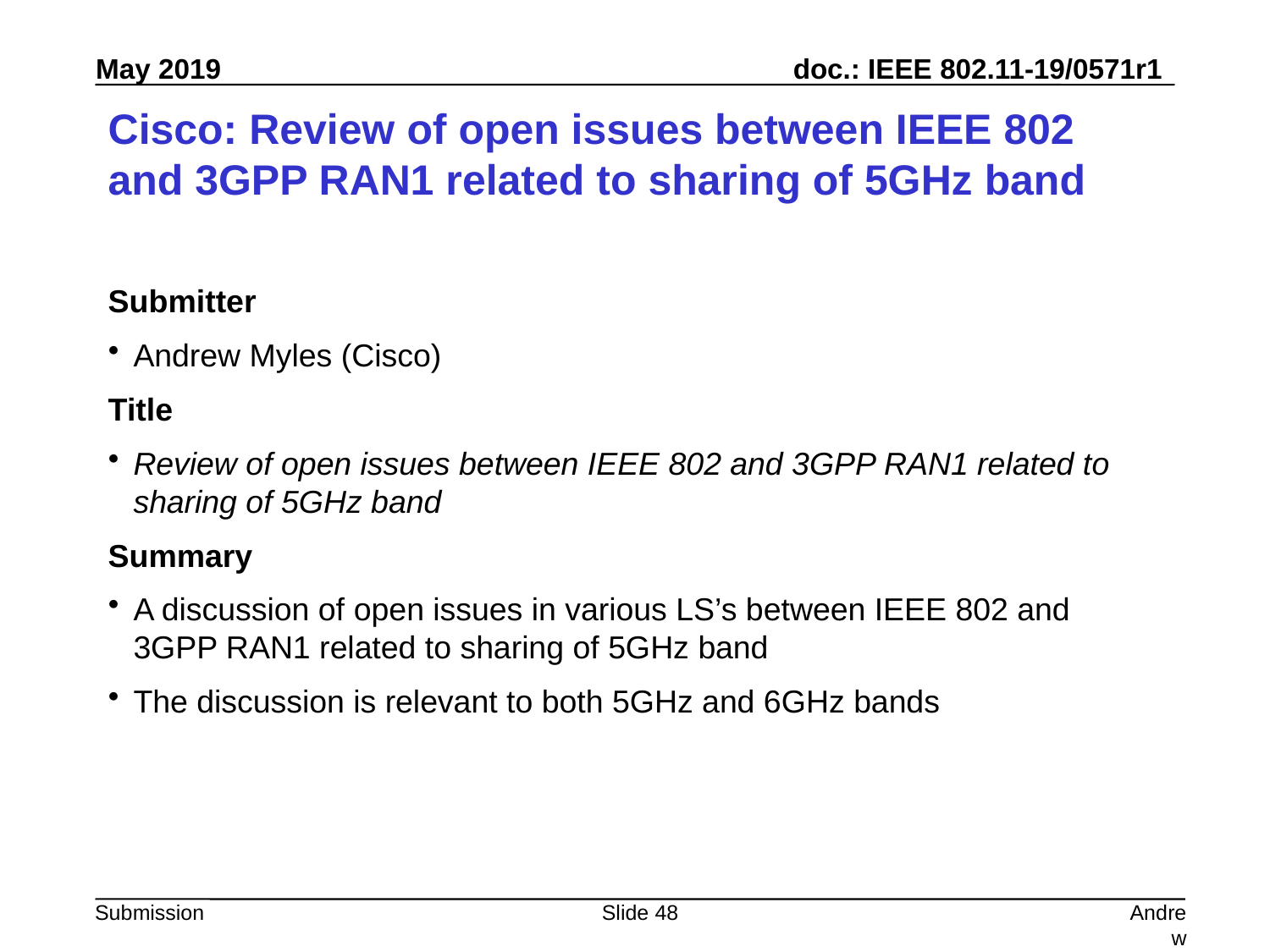

# Cisco: Review of open issues between IEEE 802 and 3GPP RAN1 related to sharing of 5GHz band
Submitter
Andrew Myles (Cisco)
Title
Review of open issues between IEEE 802 and 3GPP RAN1 related to sharing of 5GHz band
Summary
A discussion of open issues in various LS’s between IEEE 802 and 3GPP RAN1 related to sharing of 5GHz band
The discussion is relevant to both 5GHz and 6GHz bands

Slide 48
Andrew Myles, Cisco